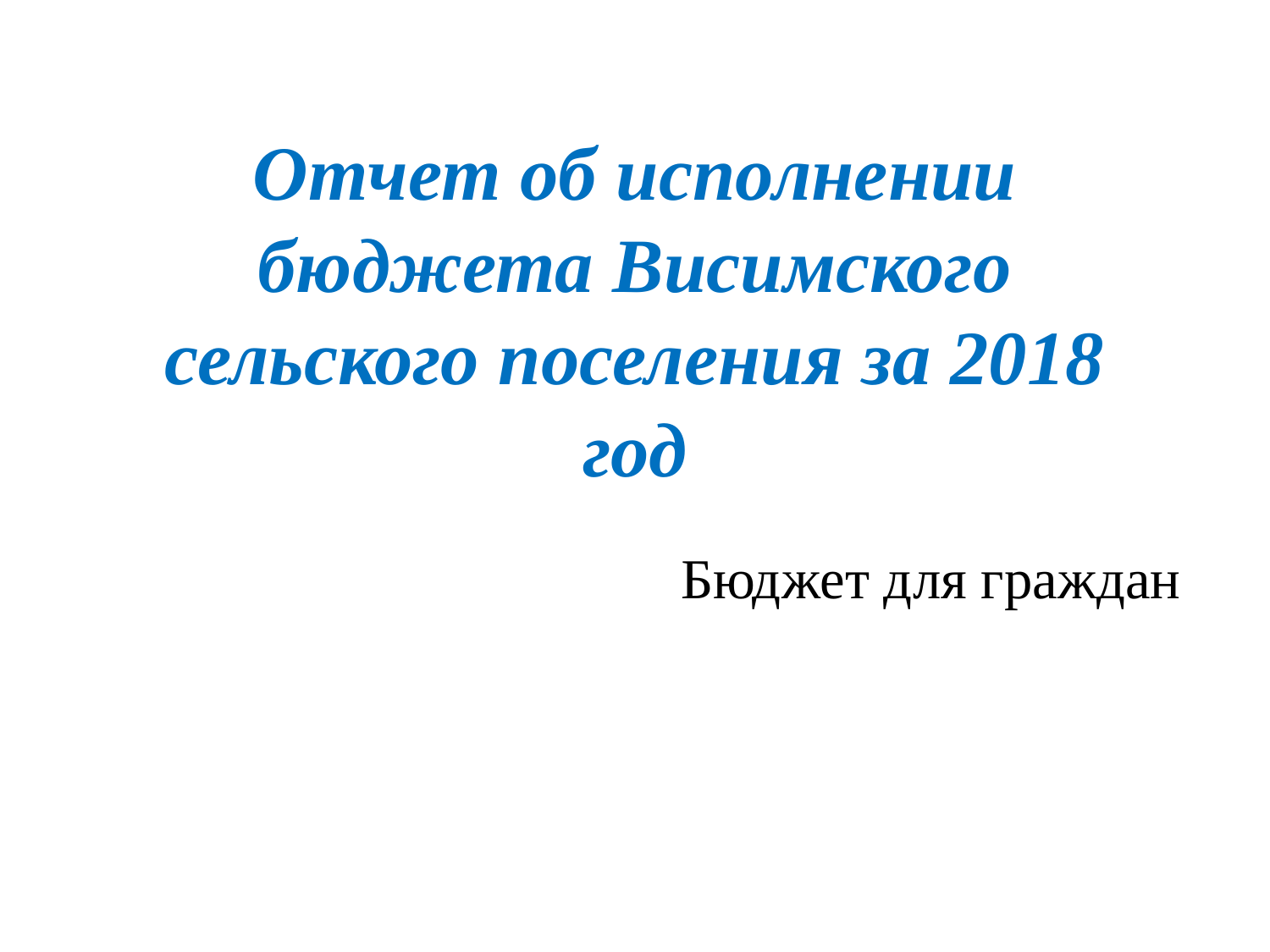

# Отчет об исполнении бюджета Висимского сельского поселения за 2018 год
Бюджет для граждан